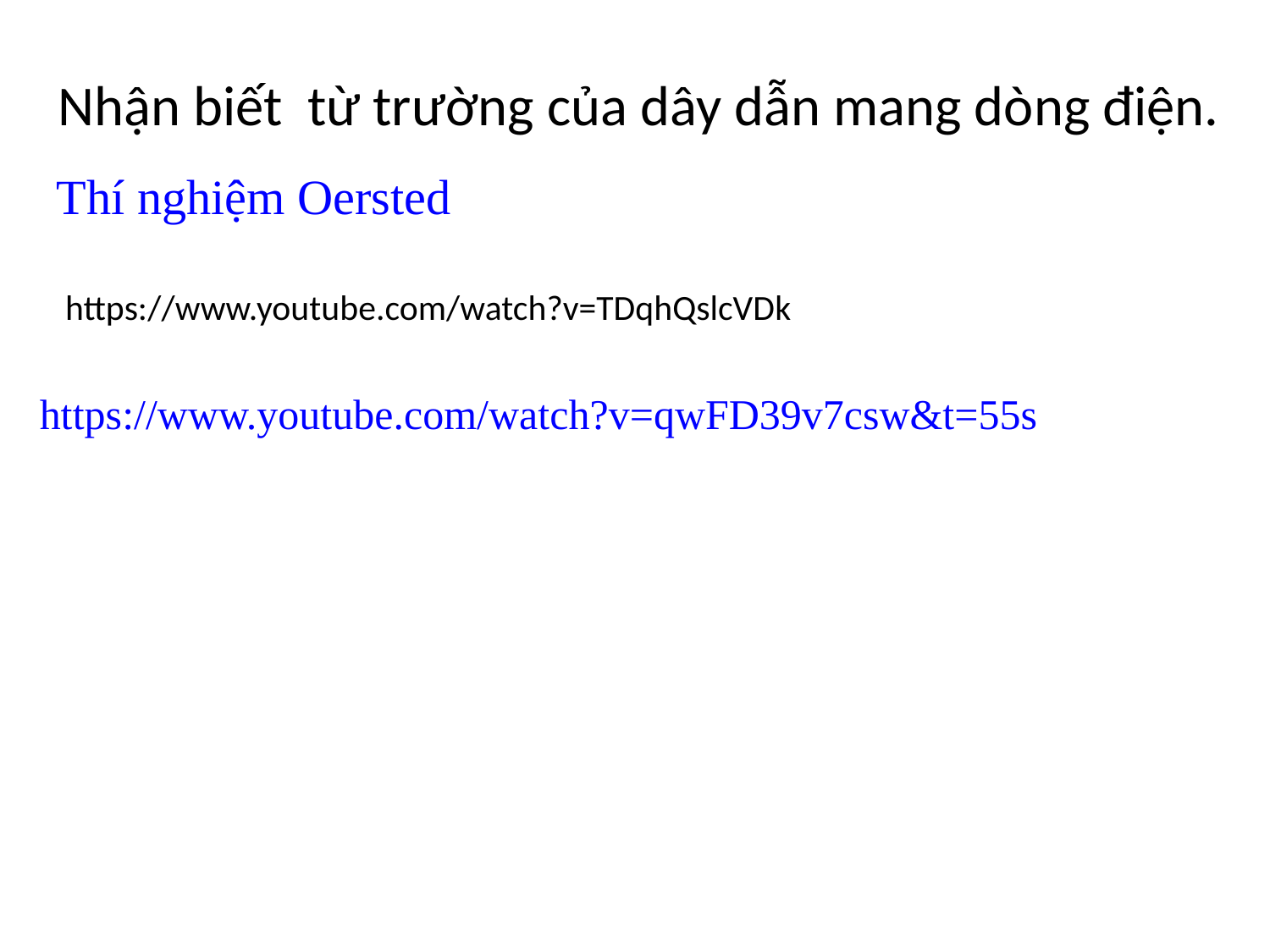

Nhận biết  từ trường của dây dẫn mang dòng điện.
 Thí nghiệm Oersted
https://www.youtube.com/watch?v=TDqhQslcVDk
https://www.youtube.com/watch?v=qwFD39v7csw&t=55s